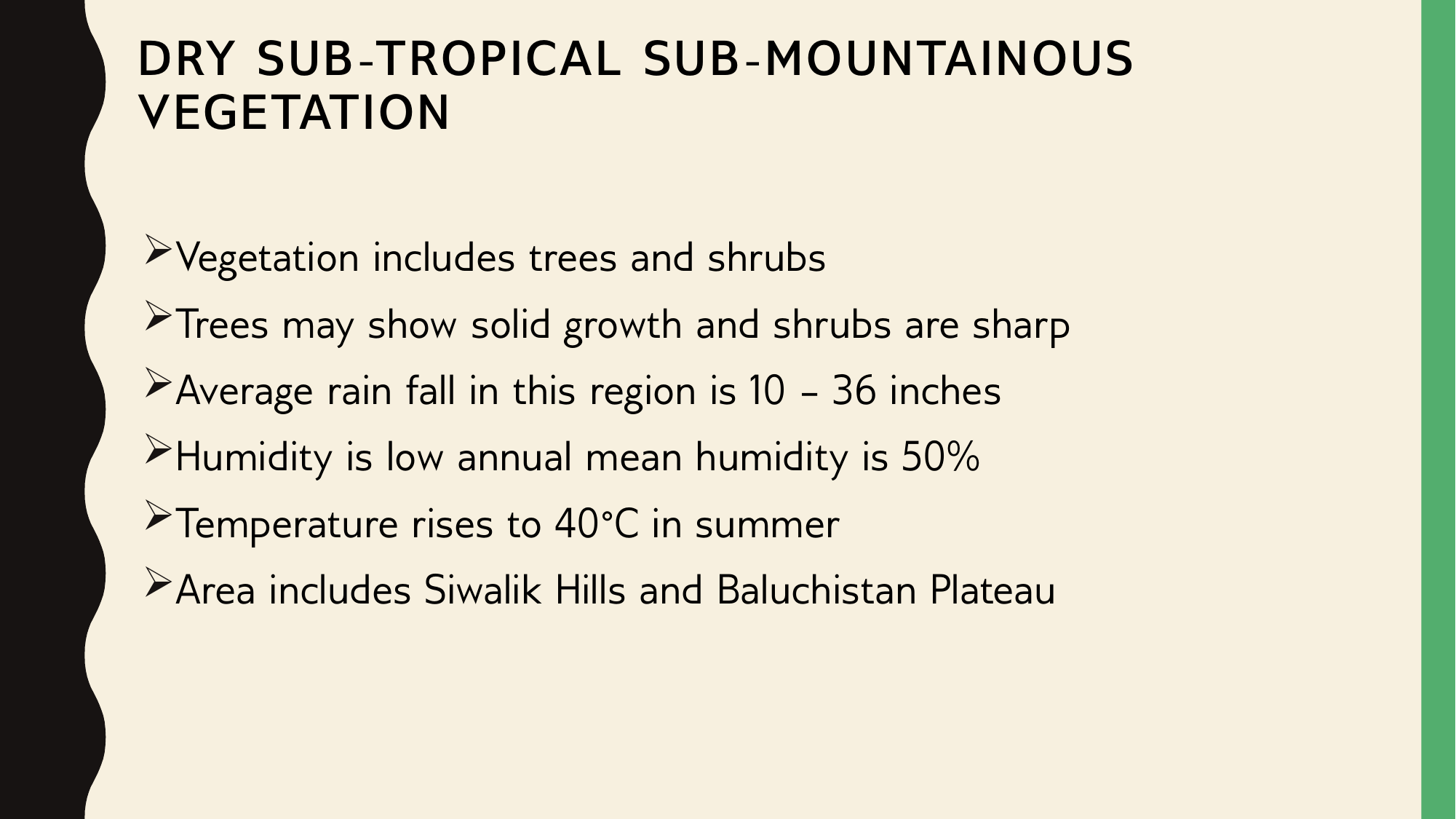

# Dry sub-tropical sub-mountainous vegetation
Vegetation includes trees and shrubs
Trees may show solid growth and shrubs are sharp
Average rain fall in this region is 10 – 36 inches
Humidity is low annual mean humidity is 50%
Temperature rises to 40°C in summer
Area includes Siwalik Hills and Baluchistan Plateau